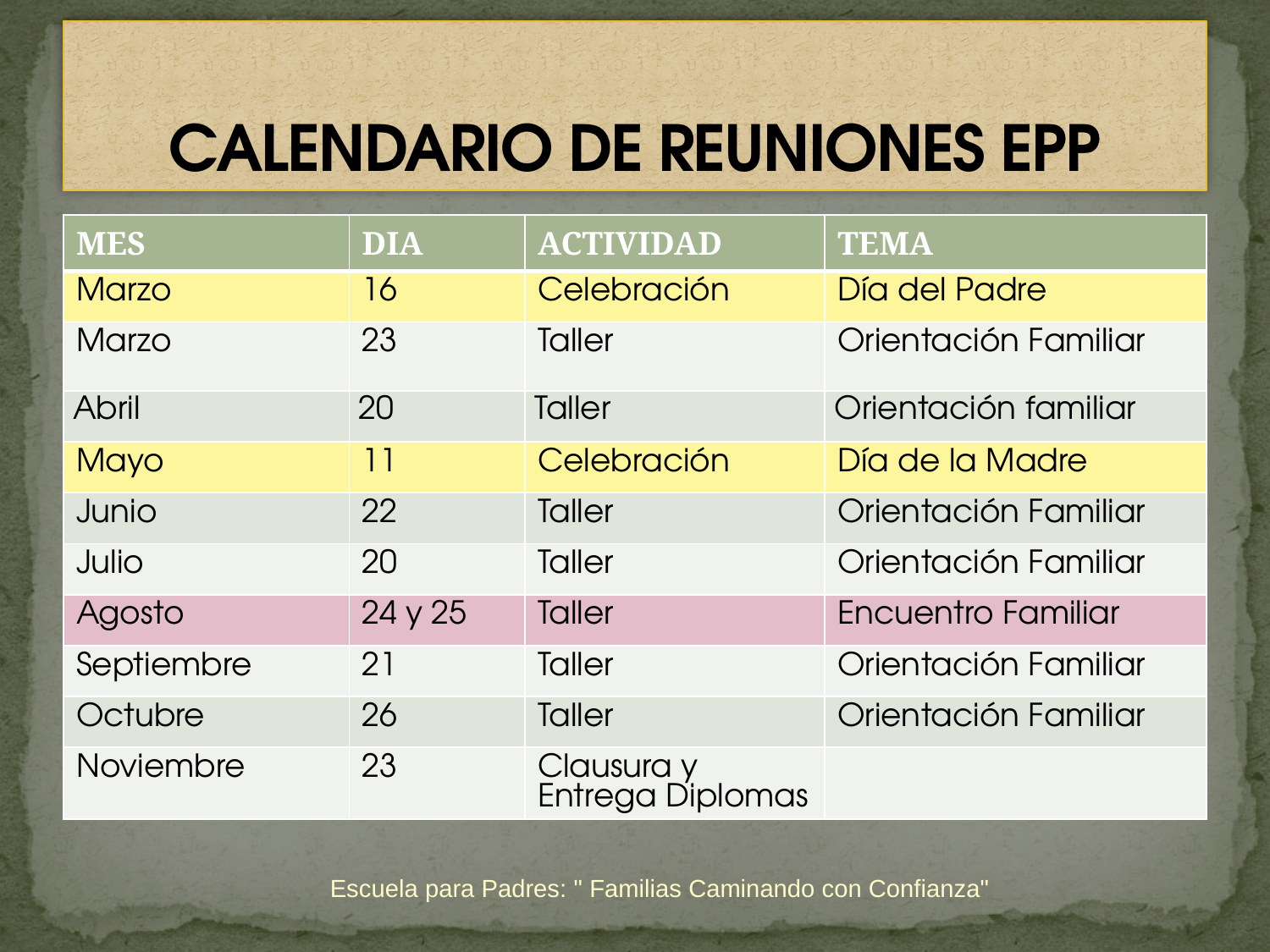

# CALENDARIO DE REUNIONES EPP
| MES | DIA | ACTIVIDAD | TEMA |
| --- | --- | --- | --- |
| Marzo | 16 | Celebración | Día del Padre |
| Marzo | 23 | Taller | Orientación Familiar |
| Abril | 20 | Taller | Orientación familiar |
| Mayo | 11 | Celebración | Día de la Madre |
| Junio | 22 | Taller | Orientación Familiar |
| Julio | 20 | Taller | Orientación Familiar |
| Agosto | 24 y 25 | Taller | Encuentro Familiar |
| Septiembre | 21 | Taller | Orientación Familiar |
| Octubre | 26 | Taller | Orientación Familiar |
| Noviembre | 23 | Clausura y Entrega Diplomas |  |
Escuela para Padres: " Familias Caminando con Confianza"